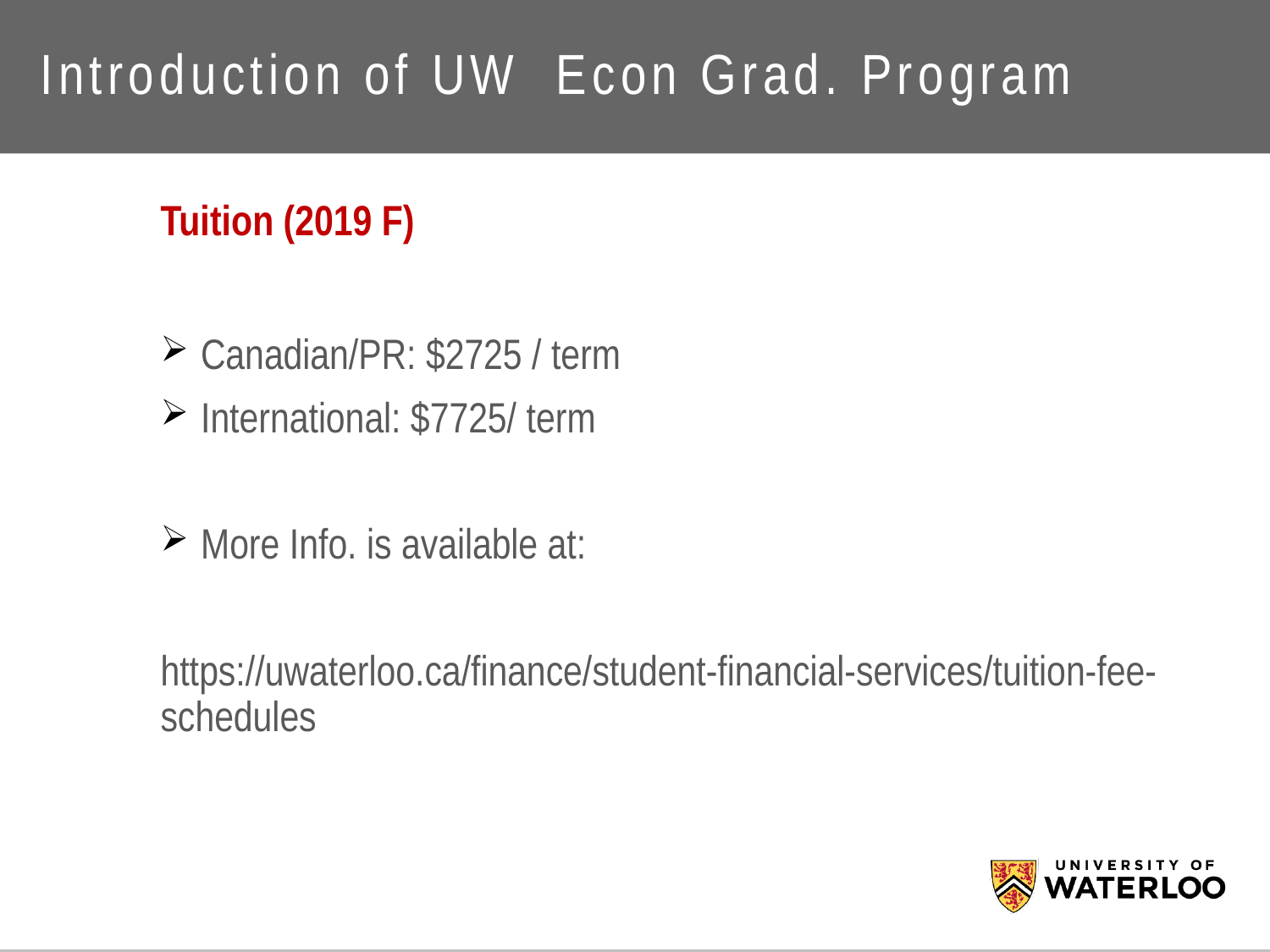

# Introduction of UW  Econ Grad. Program
Tuition (2019 F)
Canadian/PR: $2725 / term
International: $7725/ term

More Info. is available at:

https://uwaterloo.ca/finance/student-financial-services/tuition-fee-schedules